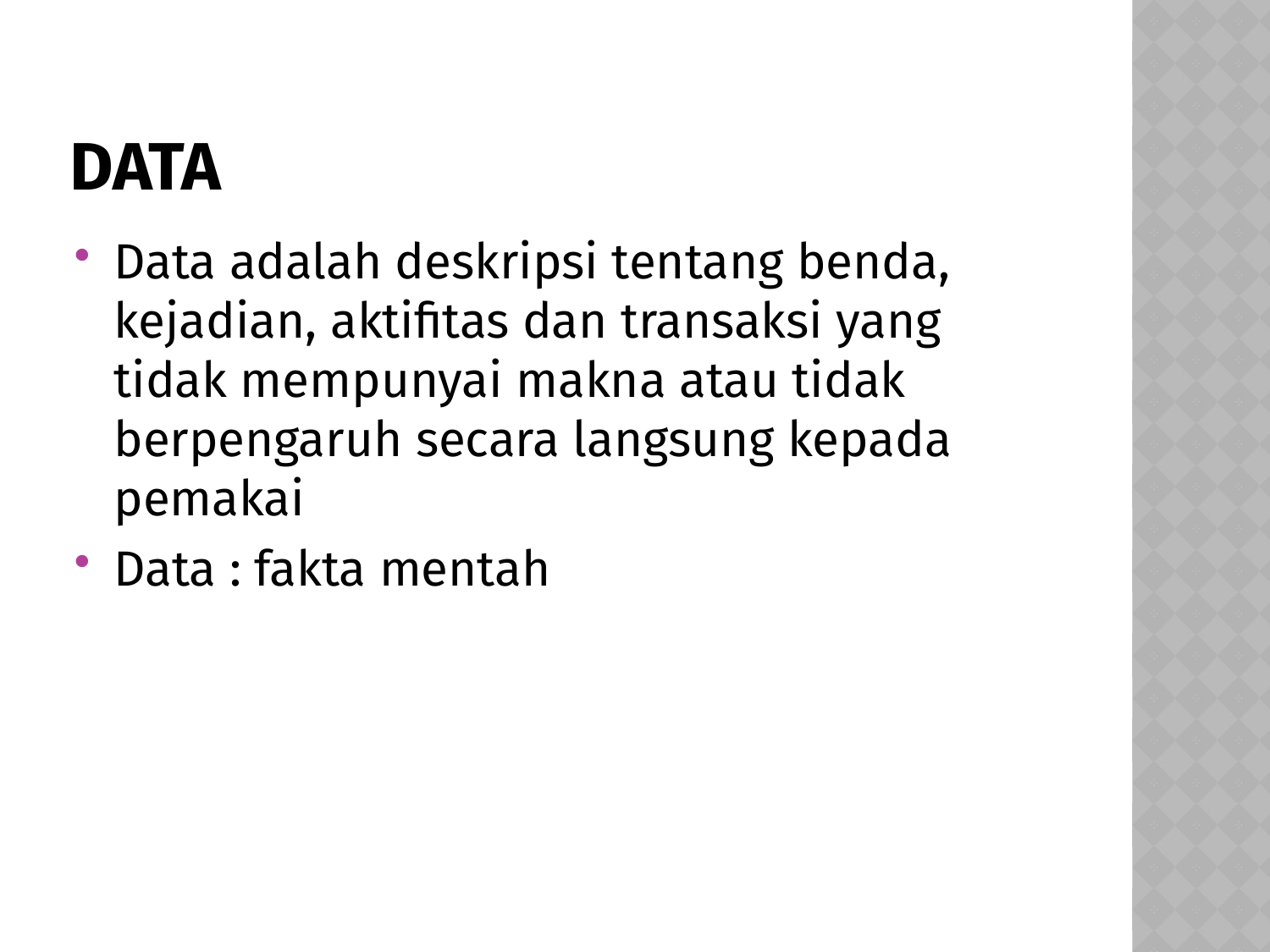

# Data
Data adalah deskripsi tentang benda, kejadian, aktifitas dan transaksi yang tidak mempunyai makna atau tidak berpengaruh secara langsung kepada pemakai
Data : fakta mentah